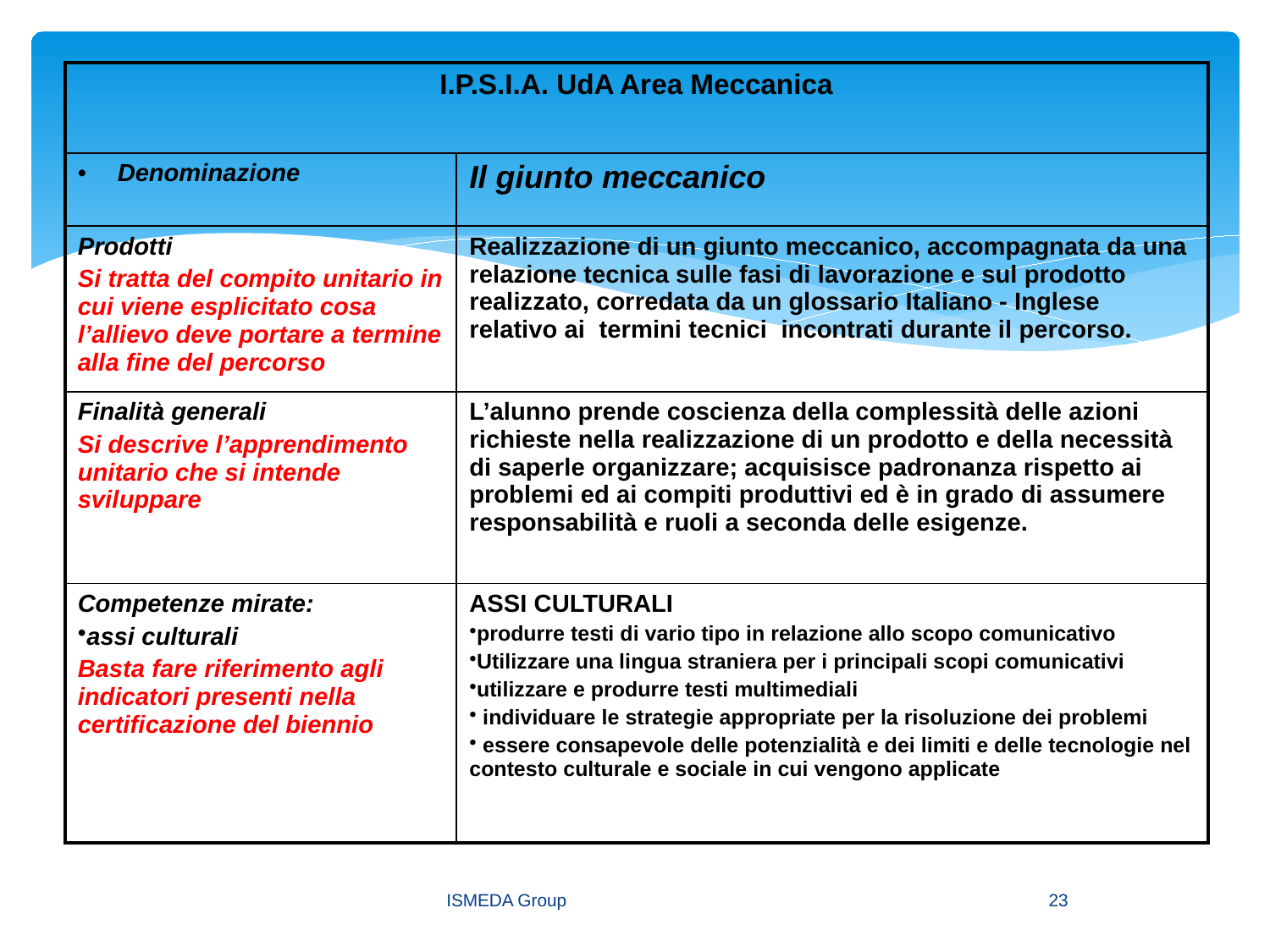

| I.P.S.I.A. UdA Area Meccanica |  |
| --- | --- |
| Denominazione | Il giunto meccanico |
| Prodotti Si tratta del compito unitario in cui viene esplicitato cosa l’allievo deve portare a termine alla fine del percorso | Realizzazione di un giunto meccanico, accompagnata da una relazione tecnica sulle fasi di lavorazione e sul prodotto realizzato, corredata da un glossario Italiano - Inglese relativo ai termini tecnici incontrati durante il percorso. |
| Finalità generali Si descrive l’apprendimento unitario che si intende sviluppare | L’alunno prende coscienza della complessità delle azioni richieste nella realizzazione di un prodotto e della necessità di saperle organizzare; acquisisce padronanza rispetto ai problemi ed ai compiti produttivi ed è in grado di assumere responsabilità e ruoli a seconda delle esigenze. |
| Competenze mirate: assi culturali Basta fare riferimento agli indicatori presenti nella certificazione del biennio | ASSI CULTURALI produrre testi di vario tipo in relazione allo scopo comunicativo Utilizzare una lingua straniera per i principali scopi comunicativi utilizzare e produrre testi multimediali individuare le strategie appropriate per la risoluzione dei problemi essere consapevole delle potenzialità e dei limiti e delle tecnologie nel contesto culturale e sociale in cui vengono applicate |
ISMEDA Group
23